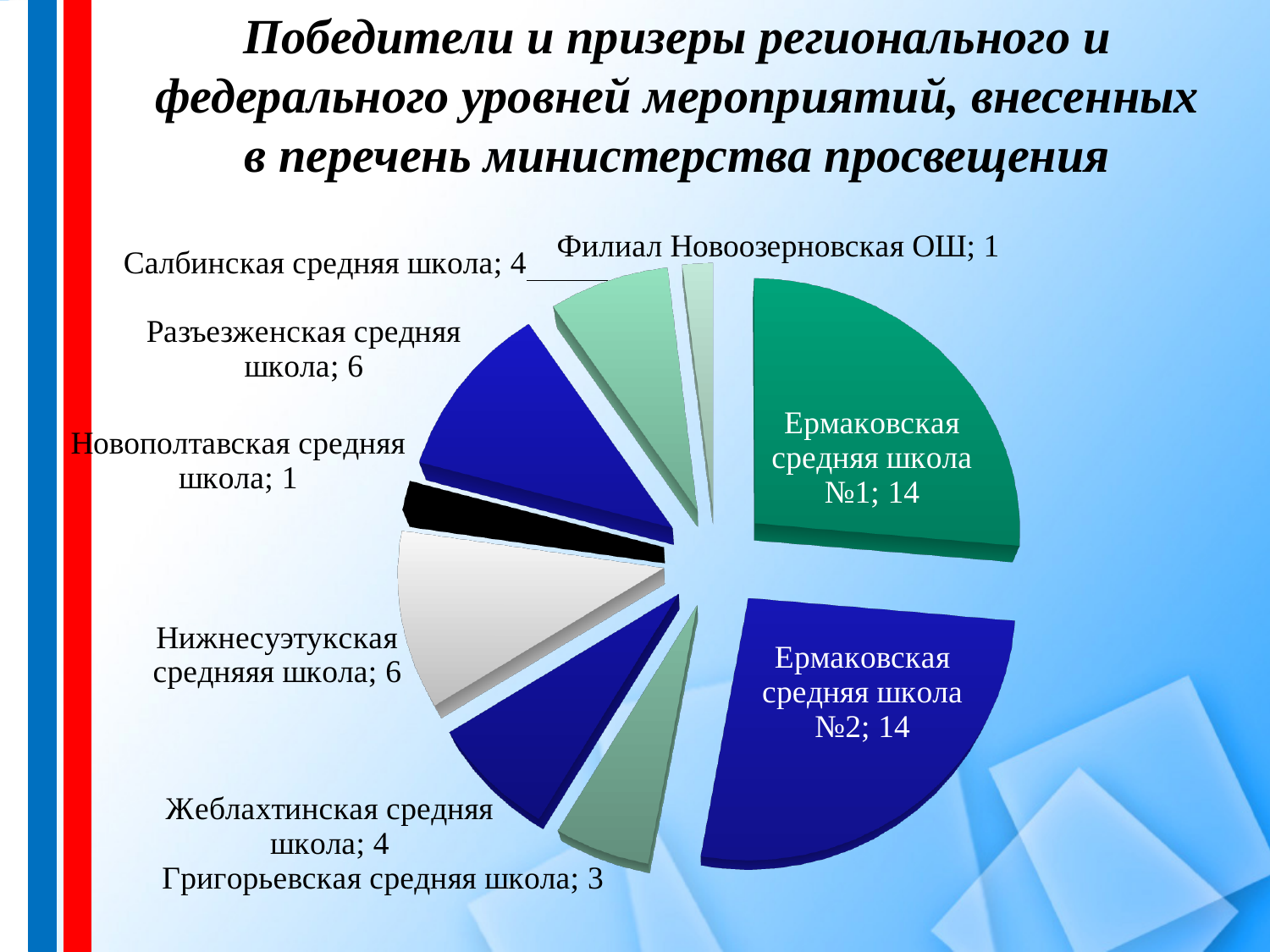

Победители и призеры регионального и федерального уровней мероприятий, внесенных в перечень министерства просвещения

[unsupported chart]